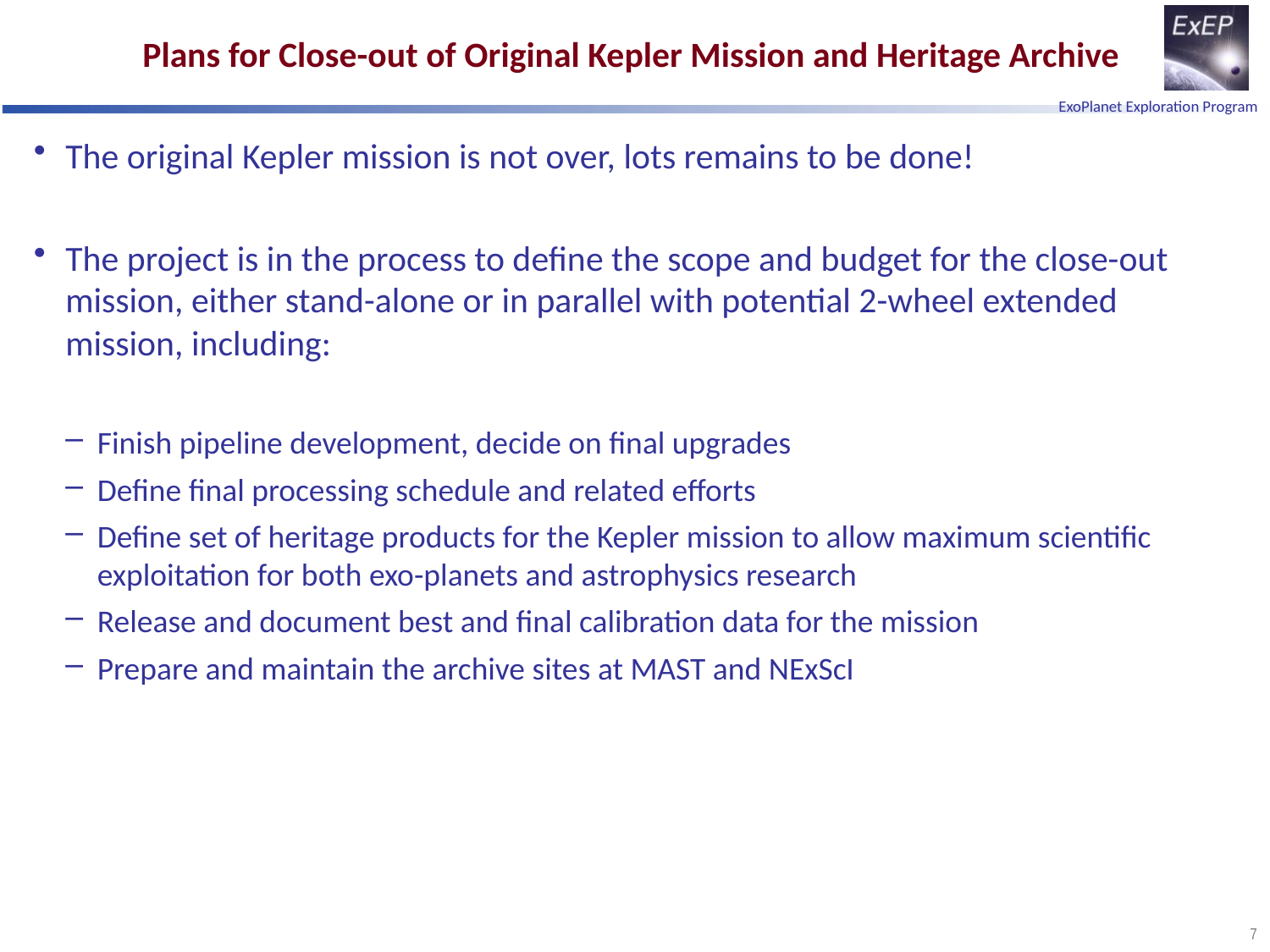

# Plans for Close-out of Original Kepler Mission and Heritage Archive
The original Kepler mission is not over, lots remains to be done!

The project is in the process to define the scope and budget for the close-out mission, either stand-alone or in parallel with potential 2-wheel extended mission, including:

Finish pipeline development, decide on final upgrades
Define final processing schedule and related efforts
Define set of heritage products for the Kepler mission to allow maximum scientific exploitation for both exo-planets and astrophysics research
Release and document best and final calibration data for the mission
Prepare and maintain the archive sites at MAST and NExScI

7